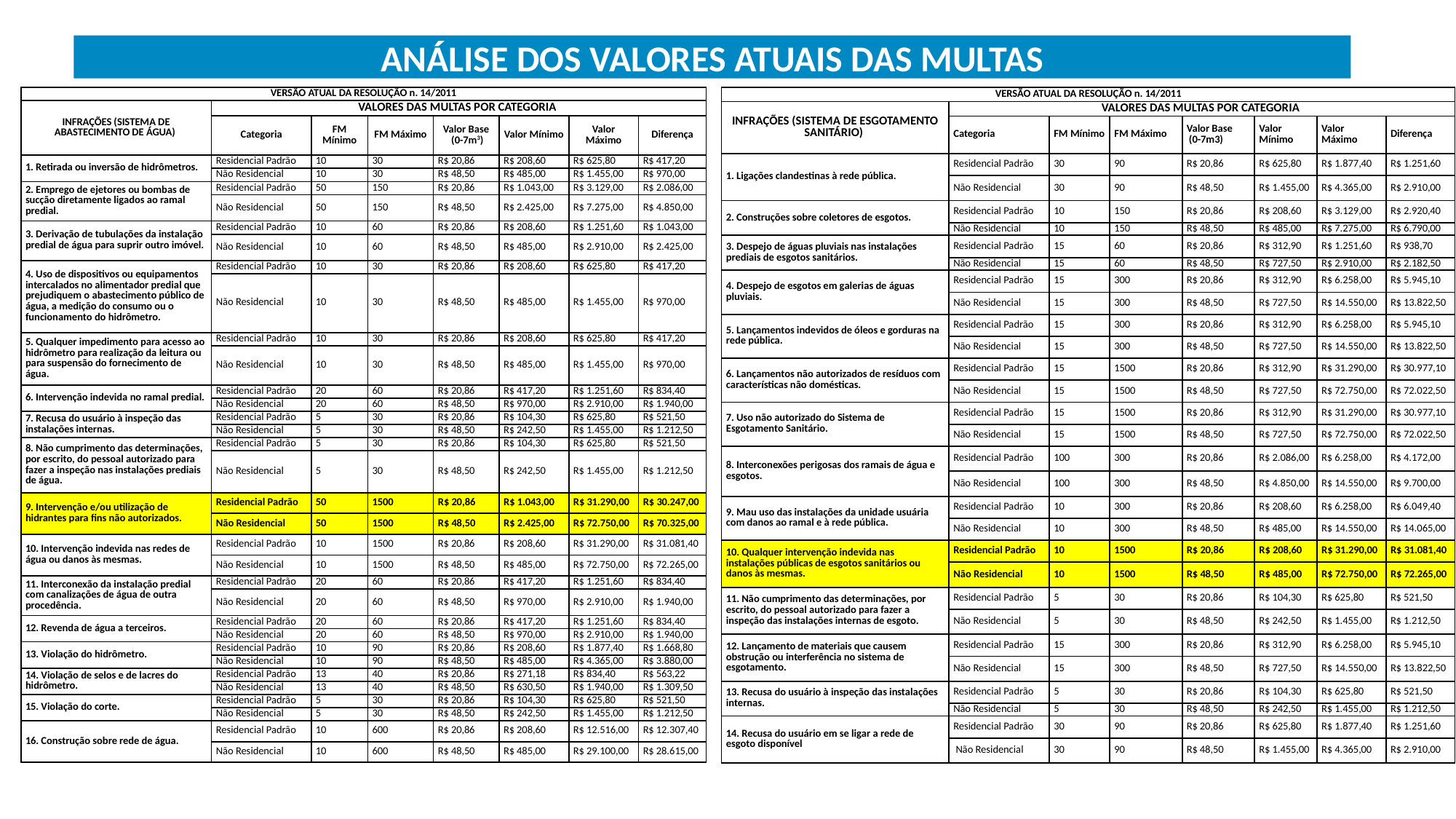

ANÁLISE DOS VALORES ATUAIS DAS MULTAS
| VERSÃO ATUAL DA RESOLUÇÃO n. 14/2011 |  |  |  |  |  |  |  |
| --- | --- | --- | --- | --- | --- | --- | --- |
| INFRAÇÕES (SISTEMA DE ESGOTAMENTO SANITÁRIO) | VALORES DAS MULTAS POR CATEGORIA |  |  |  |  |  |  |
|  | Categoria | FM Mínimo | FM Máximo | Valor Base  (0-7m3) | Valor Mínimo | Valor Máximo | Diferença |
| 1. Ligações clandestinas à rede pública. | Residencial Padrão | 30 | 90 | R$ 20,86 | R$ 625,80 | R$ 1.877,40 | R$ 1.251,60 |
|  | Não Residencial | 30 | 90 | R$ 48,50 | R$ 1.455,00 | R$ 4.365,00 | R$ 2.910,00 |
| 2. Construções sobre coletores de esgotos. | Residencial Padrão | 10 | 150 | R$ 20,86 | R$ 208,60 | R$ 3.129,00 | R$ 2.920,40 |
|  | Não Residencial | 10 | 150 | R$ 48,50 | R$ 485,00 | R$ 7.275,00 | R$ 6.790,00 |
| 3. Despejo de águas pluviais nas instalações prediais de esgotos sanitários. | Residencial Padrão | 15 | 60 | R$ 20,86 | R$ 312,90 | R$ 1.251,60 | R$ 938,70 |
|  | Não Residencial | 15 | 60 | R$ 48,50 | R$ 727,50 | R$ 2.910,00 | R$ 2.182,50 |
| 4. Despejo de esgotos em galerias de águas pluviais. | Residencial Padrão | 15 | 300 | R$ 20,86 | R$ 312,90 | R$ 6.258,00 | R$ 5.945,10 |
|  | Não Residencial | 15 | 300 | R$ 48,50 | R$ 727,50 | R$ 14.550,00 | R$ 13.822,50 |
| 5. Lançamentos indevidos de óleos e gorduras na rede pública. | Residencial Padrão | 15 | 300 | R$ 20,86 | R$ 312,90 | R$ 6.258,00 | R$ 5.945,10 |
|  | Não Residencial | 15 | 300 | R$ 48,50 | R$ 727,50 | R$ 14.550,00 | R$ 13.822,50 |
| 6. Lançamentos não autorizados de resíduos com características não domésticas. | Residencial Padrão | 15 | 1500 | R$ 20,86 | R$ 312,90 | R$ 31.290,00 | R$ 30.977,10 |
|  | Não Residencial | 15 | 1500 | R$ 48,50 | R$ 727,50 | R$ 72.750,00 | R$ 72.022,50 |
| 7. Uso não autorizado do Sistema de Esgotamento Sanitário. | Residencial Padrão | 15 | 1500 | R$ 20,86 | R$ 312,90 | R$ 31.290,00 | R$ 30.977,10 |
|  | Não Residencial | 15 | 1500 | R$ 48,50 | R$ 727,50 | R$ 72.750,00 | R$ 72.022,50 |
| 8. Interconexões perigosas dos ramais de água e esgotos. | Residencial Padrão | 100 | 300 | R$ 20,86 | R$ 2.086,00 | R$ 6.258,00 | R$ 4.172,00 |
|  | Não Residencial | 100 | 300 | R$ 48,50 | R$ 4.850,00 | R$ 14.550,00 | R$ 9.700,00 |
| 9. Mau uso das instalações da unidade usuária com danos ao ramal e à rede pública. | Residencial Padrão | 10 | 300 | R$ 20,86 | R$ 208,60 | R$ 6.258,00 | R$ 6.049,40 |
|  | Não Residencial | 10 | 300 | R$ 48,50 | R$ 485,00 | R$ 14.550,00 | R$ 14.065,00 |
| 10. Qualquer intervenção indevida nas instalações públicas de esgotos sanitários ou danos às mesmas. | Residencial Padrão | 10 | 1500 | R$ 20,86 | R$ 208,60 | R$ 31.290,00 | R$ 31.081,40 |
|  | Não Residencial | 10 | 1500 | R$ 48,50 | R$ 485,00 | R$ 72.750,00 | R$ 72.265,00 |
| 11. Não cumprimento das determinações, por escrito, do pessoal autorizado para fazer a inspeção das instalações internas de esgoto. | Residencial Padrão | 5 | 30 | R$ 20,86 | R$ 104,30 | R$ 625,80 | R$ 521,50 |
|  | Não Residencial | 5 | 30 | R$ 48,50 | R$ 242,50 | R$ 1.455,00 | R$ 1.212,50 |
| 12. Lançamento de materiais que causem obstrução ou interferência no sistema de esgotamento. | Residencial Padrão | 15 | 300 | R$ 20,86 | R$ 312,90 | R$ 6.258,00 | R$ 5.945,10 |
|  | Não Residencial | 15 | 300 | R$ 48,50 | R$ 727,50 | R$ 14.550,00 | R$ 13.822,50 |
| 13. Recusa do usuário à inspeção das instalações internas. | Residencial Padrão | 5 | 30 | R$ 20,86 | R$ 104,30 | R$ 625,80 | R$ 521,50 |
|  | Não Residencial | 5 | 30 | R$ 48,50 | R$ 242,50 | R$ 1.455,00 | R$ 1.212,50 |
| 14. Recusa do usuário em se ligar a rede de esgoto disponível | Residencial Padrão | 30 | 90 | R$ 20,86 | R$ 625,80 | R$ 1.877,40 | R$ 1.251,60 |
|  | Não Residencial | 30 | 90 | R$ 48,50 | R$ 1.455,00 | R$ 4.365,00 | R$ 2.910,00 |
| VERSÃO ATUAL DA RESOLUÇÃO n. 14/2011 |  |  |  |  |  |  |  |
| --- | --- | --- | --- | --- | --- | --- | --- |
| INFRAÇÕES (SISTEMA DE ABASTECIMENTO DE ÁGUA) | VALORES DAS MULTAS POR CATEGORIA |  |  |  |  |  |  |
|  | Categoria | FM Mínimo | FM Máximo | Valor Base  (0-7m3) | Valor Mínimo | Valor Máximo | Diferença |
| 1. Retirada ou inversão de hidrômetros. | Residencial Padrão | 10 | 30 | R$ 20,86 | R$ 208,60 | R$ 625,80 | R$ 417,20 |
|  | Não Residencial | 10 | 30 | R$ 48,50 | R$ 485,00 | R$ 1.455,00 | R$ 970,00 |
| 2. Emprego de ejetores ou bombas de sucção diretamente ligados ao ramal predial. | Residencial Padrão | 50 | 150 | R$ 20,86 | R$ 1.043,00 | R$ 3.129,00 | R$ 2.086,00 |
|  | Não Residencial | 50 | 150 | R$ 48,50 | R$ 2.425,00 | R$ 7.275,00 | R$ 4.850,00 |
| 3. Derivação de tubulações da instalação predial de água para suprir outro imóvel. | Residencial Padrão | 10 | 60 | R$ 20,86 | R$ 208,60 | R$ 1.251,60 | R$ 1.043,00 |
|  | Não Residencial | 10 | 60 | R$ 48,50 | R$ 485,00 | R$ 2.910,00 | R$ 2.425,00 |
| 4. Uso de dispositivos ou equipamentos intercalados no alimentador predial que prejudiquem o abastecimento público de água, a medição do consumo ou o funcionamento do hidrômetro. | Residencial Padrão | 10 | 30 | R$ 20,86 | R$ 208,60 | R$ 625,80 | R$ 417,20 |
|  | Não Residencial | 10 | 30 | R$ 48,50 | R$ 485,00 | R$ 1.455,00 | R$ 970,00 |
| 5. Qualquer impedimento para acesso ao hidrômetro para realização da leitura ou para suspensão do fornecimento de água. | Residencial Padrão | 10 | 30 | R$ 20,86 | R$ 208,60 | R$ 625,80 | R$ 417,20 |
|  | Não Residencial | 10 | 30 | R$ 48,50 | R$ 485,00 | R$ 1.455,00 | R$ 970,00 |
| 6. Intervenção indevida no ramal predial. | Residencial Padrão | 20 | 60 | R$ 20,86 | R$ 417,20 | R$ 1.251,60 | R$ 834,40 |
|  | Não Residencial | 20 | 60 | R$ 48,50 | R$ 970,00 | R$ 2.910,00 | R$ 1.940,00 |
| 7. Recusa do usuário à inspeção das instalações internas. | Residencial Padrão | 5 | 30 | R$ 20,86 | R$ 104,30 | R$ 625,80 | R$ 521,50 |
|  | Não Residencial | 5 | 30 | R$ 48,50 | R$ 242,50 | R$ 1.455,00 | R$ 1.212,50 |
| 8. Não cumprimento das determinações, por escrito, do pessoal autorizado para fazer a inspeção nas instalações prediais de água. | Residencial Padrão | 5 | 30 | R$ 20,86 | R$ 104,30 | R$ 625,80 | R$ 521,50 |
|  | Não Residencial | 5 | 30 | R$ 48,50 | R$ 242,50 | R$ 1.455,00 | R$ 1.212,50 |
| 9. Intervenção e/ou utilização de hidrantes para fins não autorizados. | Residencial Padrão | 50 | 1500 | R$ 20,86 | R$ 1.043,00 | R$ 31.290,00 | R$ 30.247,00 |
|  | Não Residencial | 50 | 1500 | R$ 48,50 | R$ 2.425,00 | R$ 72.750,00 | R$ 70.325,00 |
| 10. Intervenção indevida nas redes de água ou danos às mesmas. | Residencial Padrão | 10 | 1500 | R$ 20,86 | R$ 208,60 | R$ 31.290,00 | R$ 31.081,40 |
|  | Não Residencial | 10 | 1500 | R$ 48,50 | R$ 485,00 | R$ 72.750,00 | R$ 72.265,00 |
| 11. Interconexão da instalação predial com canalizações de água de outra procedência. | Residencial Padrão | 20 | 60 | R$ 20,86 | R$ 417,20 | R$ 1.251,60 | R$ 834,40 |
|  | Não Residencial | 20 | 60 | R$ 48,50 | R$ 970,00 | R$ 2.910,00 | R$ 1.940,00 |
| 12. Revenda de água a terceiros. | Residencial Padrão | 20 | 60 | R$ 20,86 | R$ 417,20 | R$ 1.251,60 | R$ 834,40 |
|  | Não Residencial | 20 | 60 | R$ 48,50 | R$ 970,00 | R$ 2.910,00 | R$ 1.940,00 |
| 13. Violação do hidrômetro. | Residencial Padrão | 10 | 90 | R$ 20,86 | R$ 208,60 | R$ 1.877,40 | R$ 1.668,80 |
|  | Não Residencial | 10 | 90 | R$ 48,50 | R$ 485,00 | R$ 4.365,00 | R$ 3.880,00 |
| 14. Violação de selos e de lacres do hidrômetro. | Residencial Padrão | 13 | 40 | R$ 20,86 | R$ 271,18 | R$ 834,40 | R$ 563,22 |
|  | Não Residencial | 13 | 40 | R$ 48,50 | R$ 630,50 | R$ 1.940,00 | R$ 1.309,50 |
| 15. Violação do corte. | Residencial Padrão | 5 | 30 | R$ 20,86 | R$ 104,30 | R$ 625,80 | R$ 521,50 |
|  | Não Residencial | 5 | 30 | R$ 48,50 | R$ 242,50 | R$ 1.455,00 | R$ 1.212,50 |
| 16. Construção sobre rede de água. | Residencial Padrão | 10 | 600 | R$ 20,86 | R$ 208,60 | R$ 12.516,00 | R$ 12.307,40 |
|  | Não Residencial | 10 | 600 | R$ 48,50 | R$ 485,00 | R$ 29.100,00 | R$ 28.615,00 |